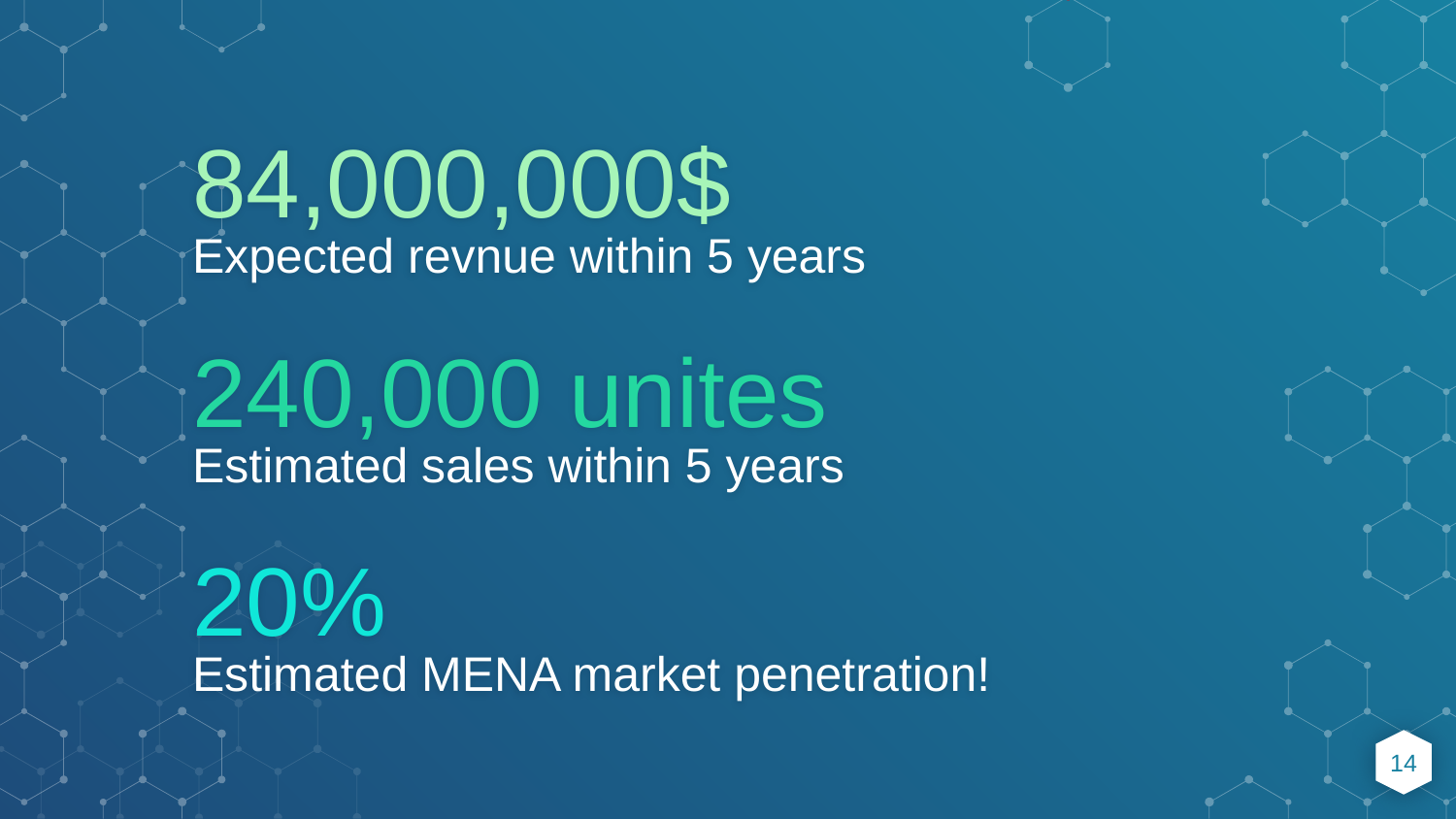

84,000,000$
Expected revnue within 5 years
240,000 unites
Estimated sales within 5 years
20%
Estimated MENA market penetration!
14